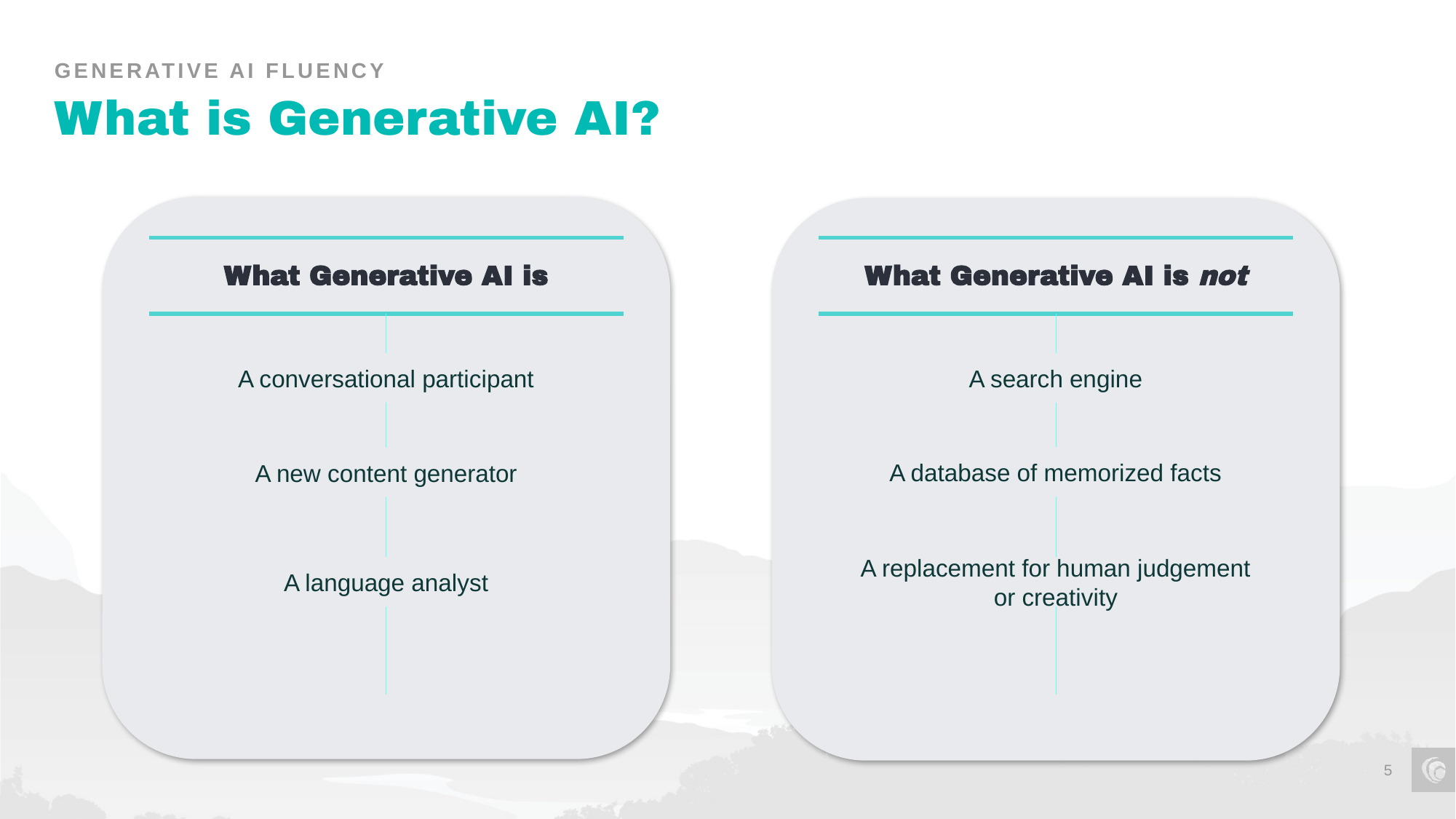

Generative AI FLUENCY
# What is Generative AI?

| What Generative AI is |
| --- |
| What Generative AI is not |
| --- |
A conversational participant
A search engine
A database of memorized facts
A new content generator
A language analyst
A replacement for human judgement or creativity